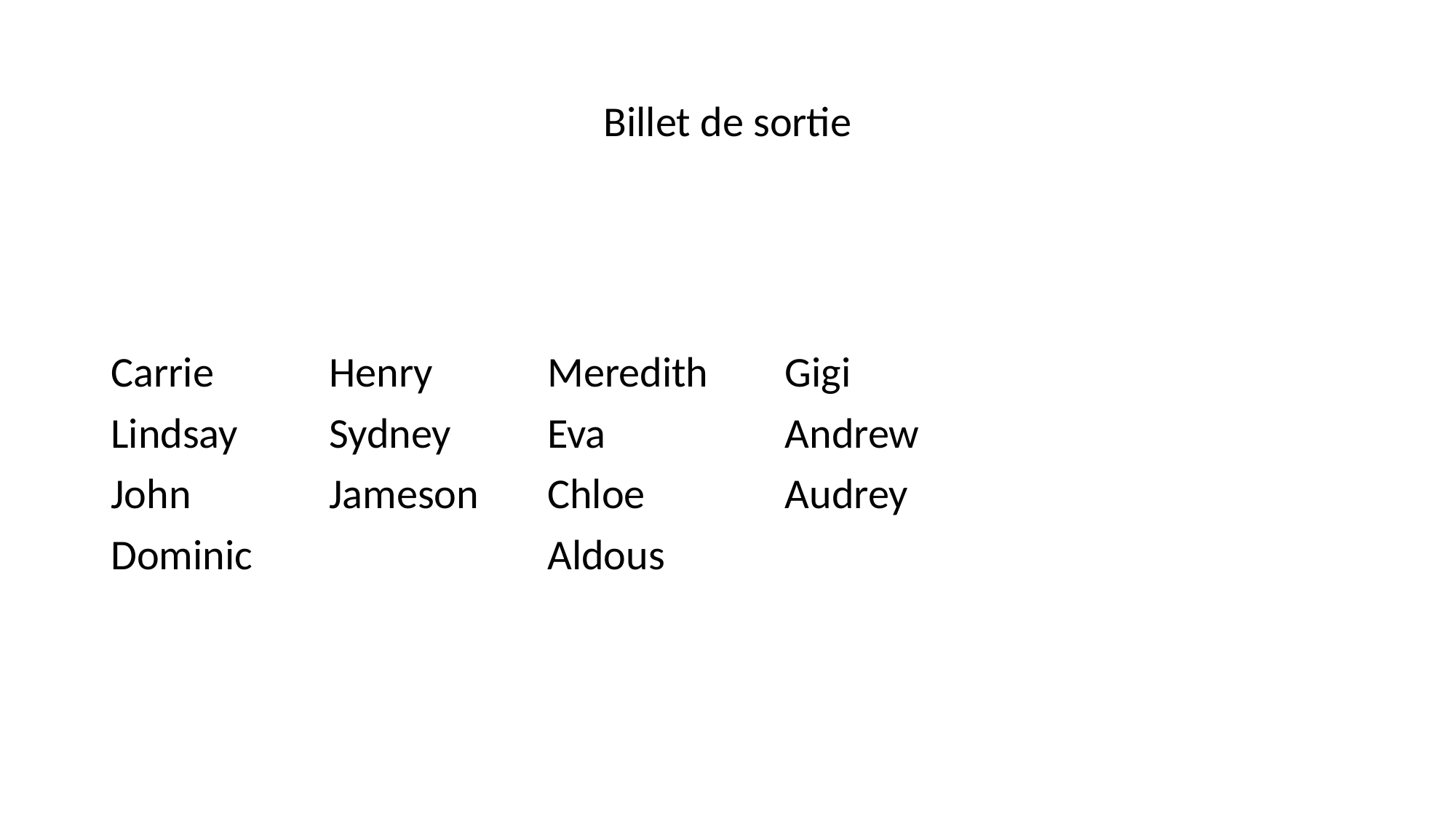

# Billet de sortie

Carrie		Henry		Meredith	  Gigi
Lindsay	Sydney	Eva		  Andrew
John		Jameson	Chloe		  Audrey
Dominic			Aldous